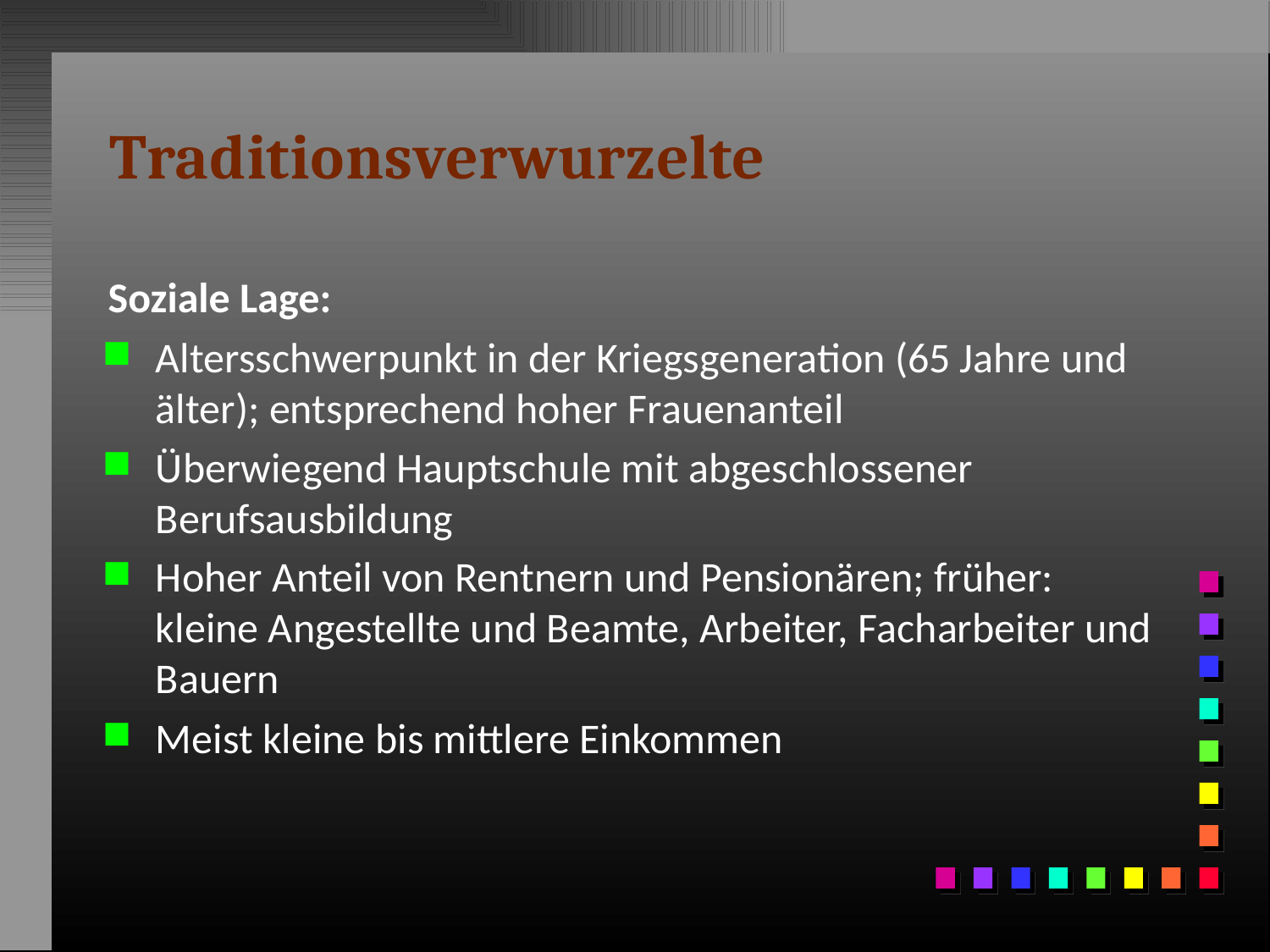

# Traditionsverwurzelte
Soziale Lage:
Altersschwerpunkt in der Kriegsgeneration (65 Jahre und älter); entsprechend hoher Frauenanteil
Überwiegend Hauptschule mit abgeschlossener Berufsausbildung
Hoher Anteil von Rentnern und Pensionären; früher: kleine Angestellte und Beamte, Arbeiter, Facharbeiter und Bauern
Meist kleine bis mittlere Einkommen